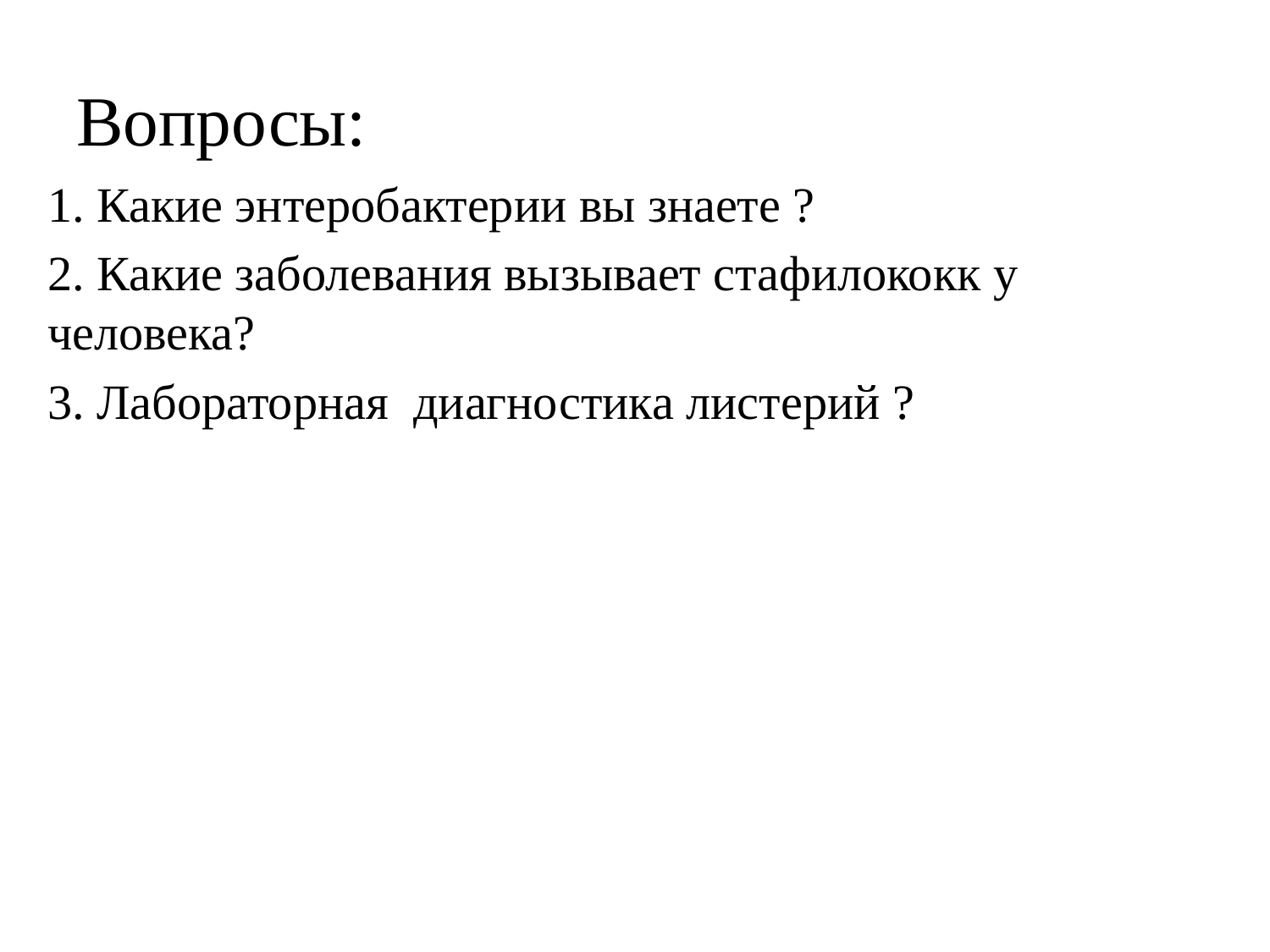

# Вопросы:
1. Какие энтеробактерии вы знаете ?
2. Какие заболевания вызывает стафилококк у человека?
3. Лабораторная  диагностика листерий ?